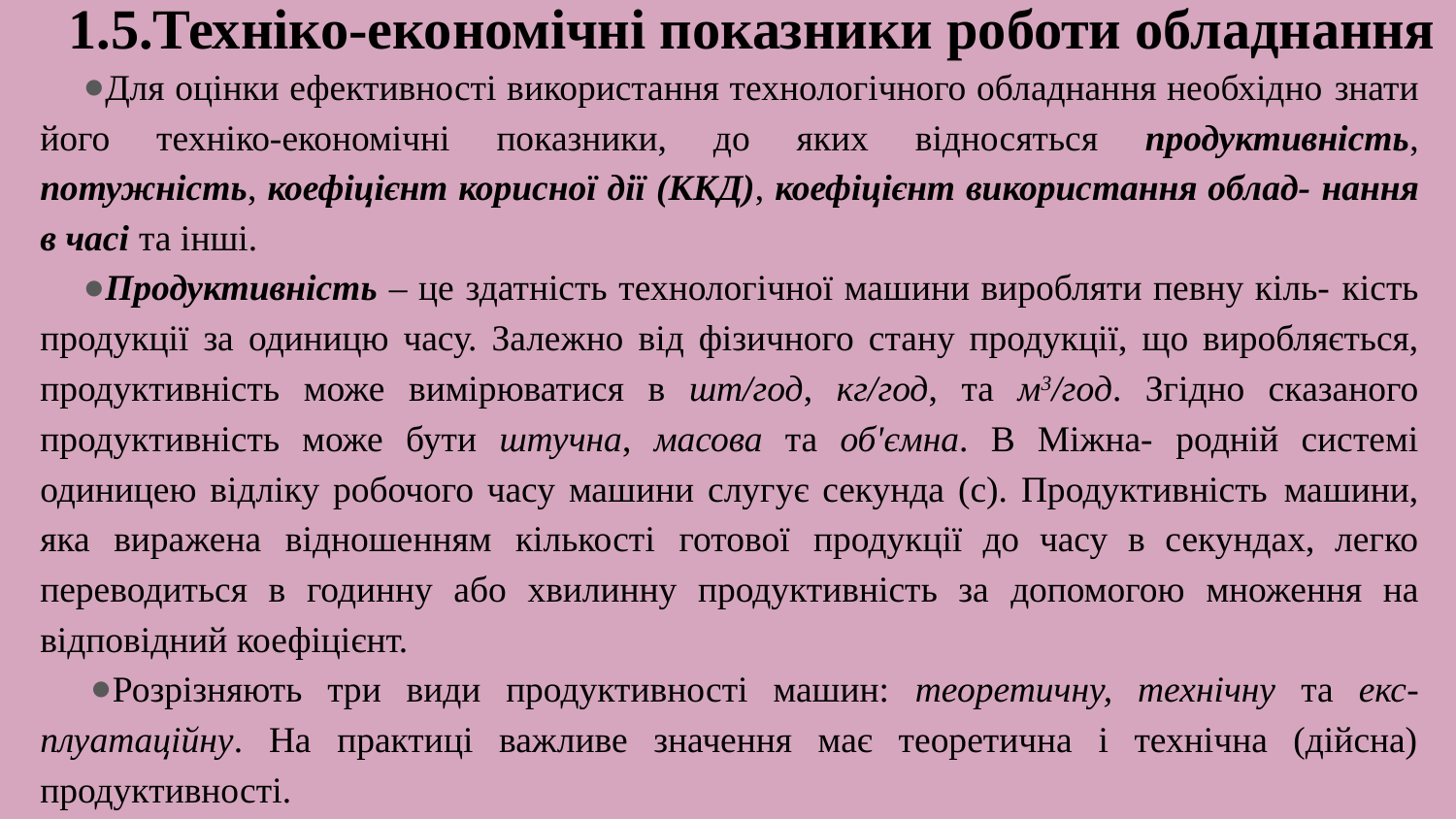

# 1.5.Техніко-економічні показники роботи обладнання
Для оцінки ефективності використання технологічного обладнання необхідно знати його техніко-економічні показники, до яких відносяться продуктивність, потужність, коефіцієнт корисної дії (ККД), коефіцієнт використання облад- нання в часі та інші.
Продуктивність – це здатність технологічної машини виробляти певну кіль- кість продукції за одиницю часу. Залежно від фізичного стану продукції, що виробляється, продуктивність може вимірюватися в шт/год, кг/год, та м3/год. Згідно сказаного продуктивність може бути штучна, масова та об'ємна. В Міжна- родній системі одиницею відліку робочого часу машини слугує секунда (с). Продуктивність машини, яка виражена відношенням кількості готової продукції до часу в секундах, легко переводиться в годинну або хвилинну продуктивність за допомогою множення на відповідний коефіцієнт.
Розрізняють три види продуктивності машин: теоретичну, технічну та екс- плуатаційну. На практиці важливе значення має теоретична і технічна (дійсна) продуктивності.